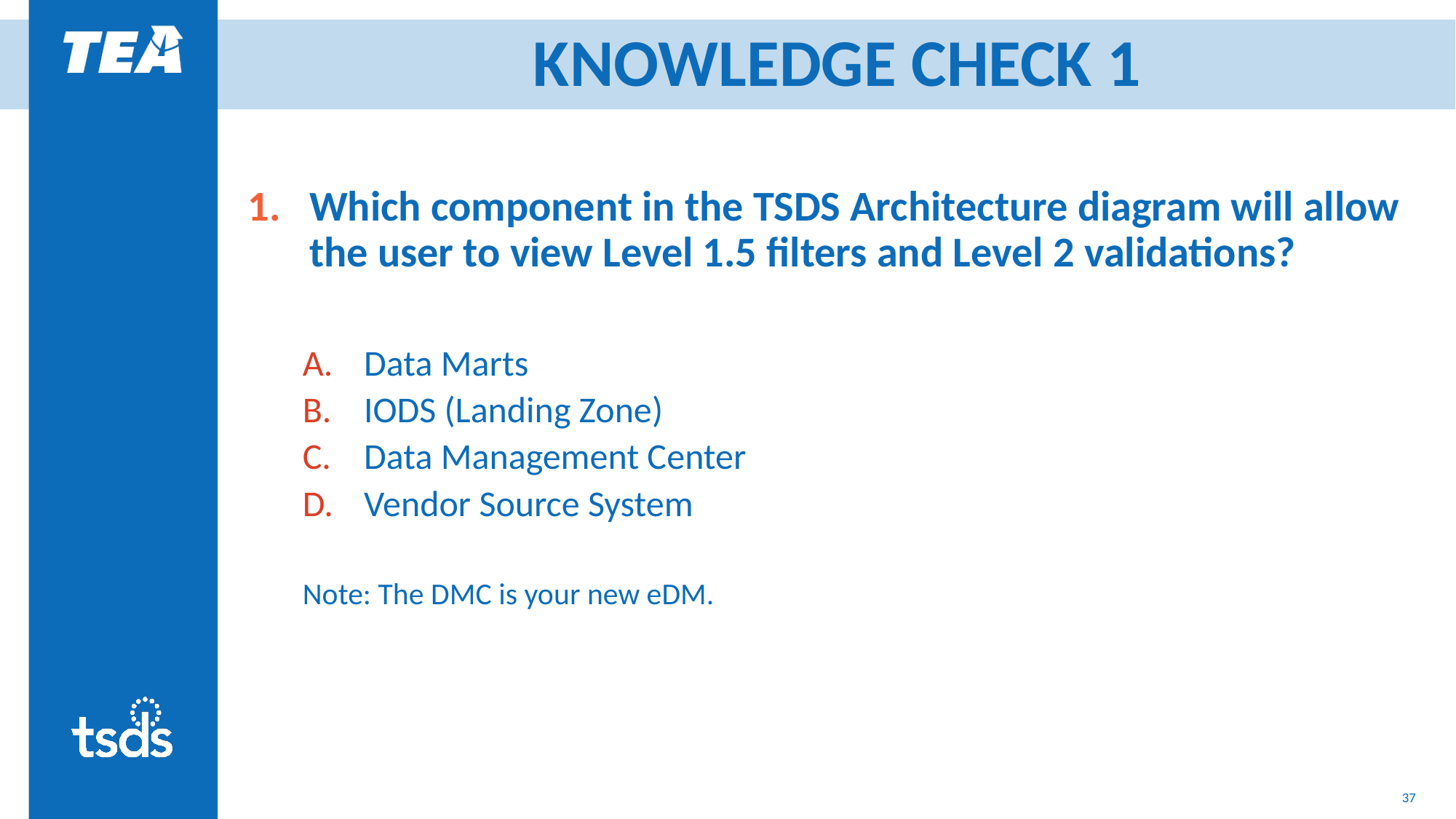

# KNOWLEDGE CHECK 1
Which component in the TSDS Architecture diagram will allow the user to view Level 1.5 filters and Level 2 validations?

Data Marts
IODS (Landing Zone)
Data Management Center
Vendor Source System

Note: The DMC is your new eDM.

37